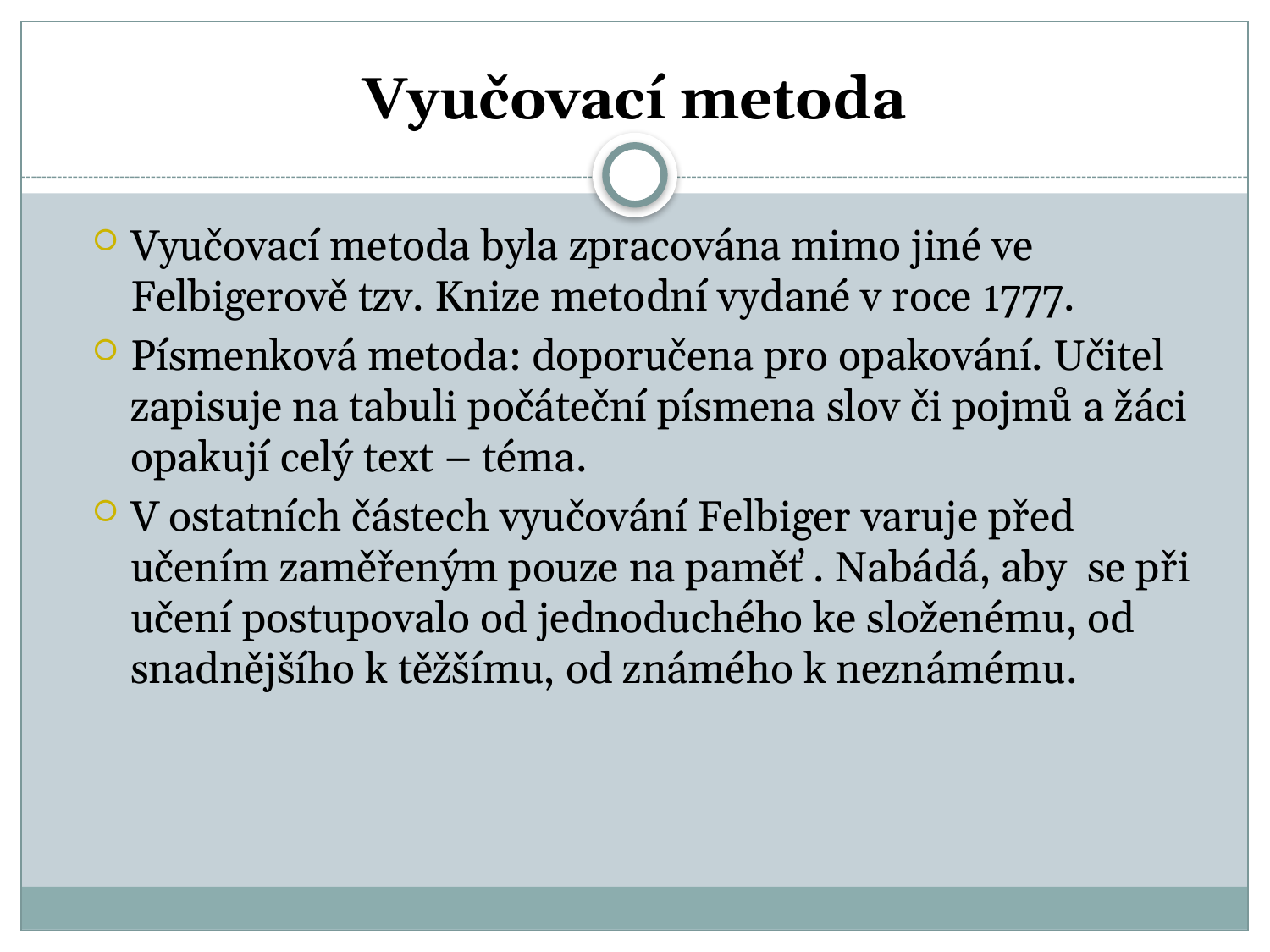

# Vyučovací metoda
Vyučovací metoda byla zpracována mimo jiné ve Felbigerově tzv. Knize metodní vydané v roce 1777.
Písmenková metoda: doporučena pro opakování. Učitel zapisuje na tabuli počáteční písmena slov či pojmů a žáci opakují celý text – téma.
V ostatních částech vyučování Felbiger varuje před učením zaměřeným pouze na paměť . Nabádá, aby  se při učení postupovalo od jednoduchého ke složenému, od snadnějšího k těžšímu, od známého k neznámému.